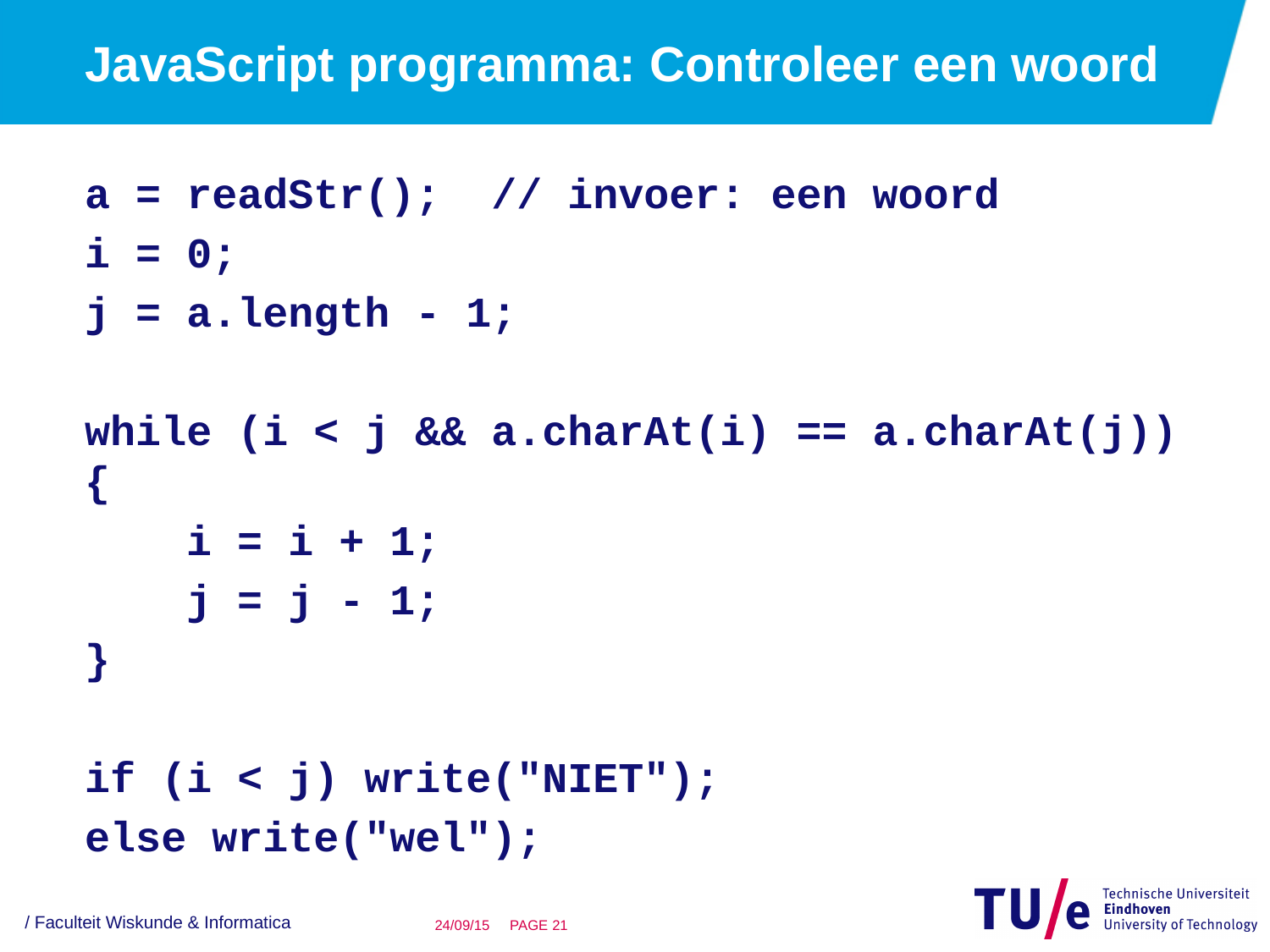

# JavaScript programma: Controleer een woord
a = readStr();  // invoer: een woord
i = 0;
j = a.length - 1;

while (i < j && a.charAt(i) == a.charAt(j)) {
    i = i + 1;
    j = j - 1;
}

if (i < j) write("NIET");
else write("wel");
/ Faculteit Wiskunde & Informatica
24/09/15
PAGE 21